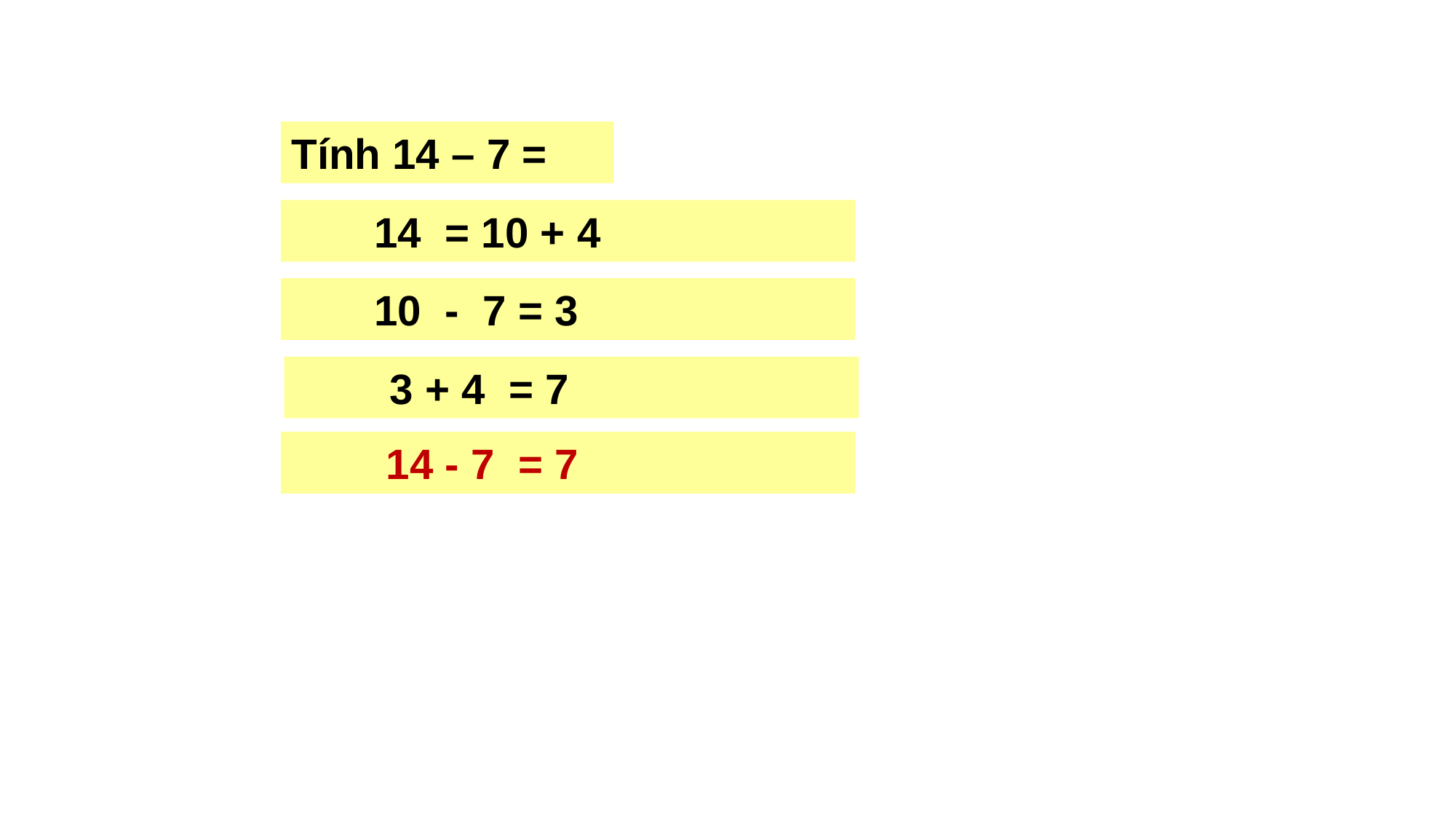

Tính 14 – 7 =
       14  = 10 + 4
       10  -  7 = 3
        3 + 4  = 7
        14 - 7  = 7